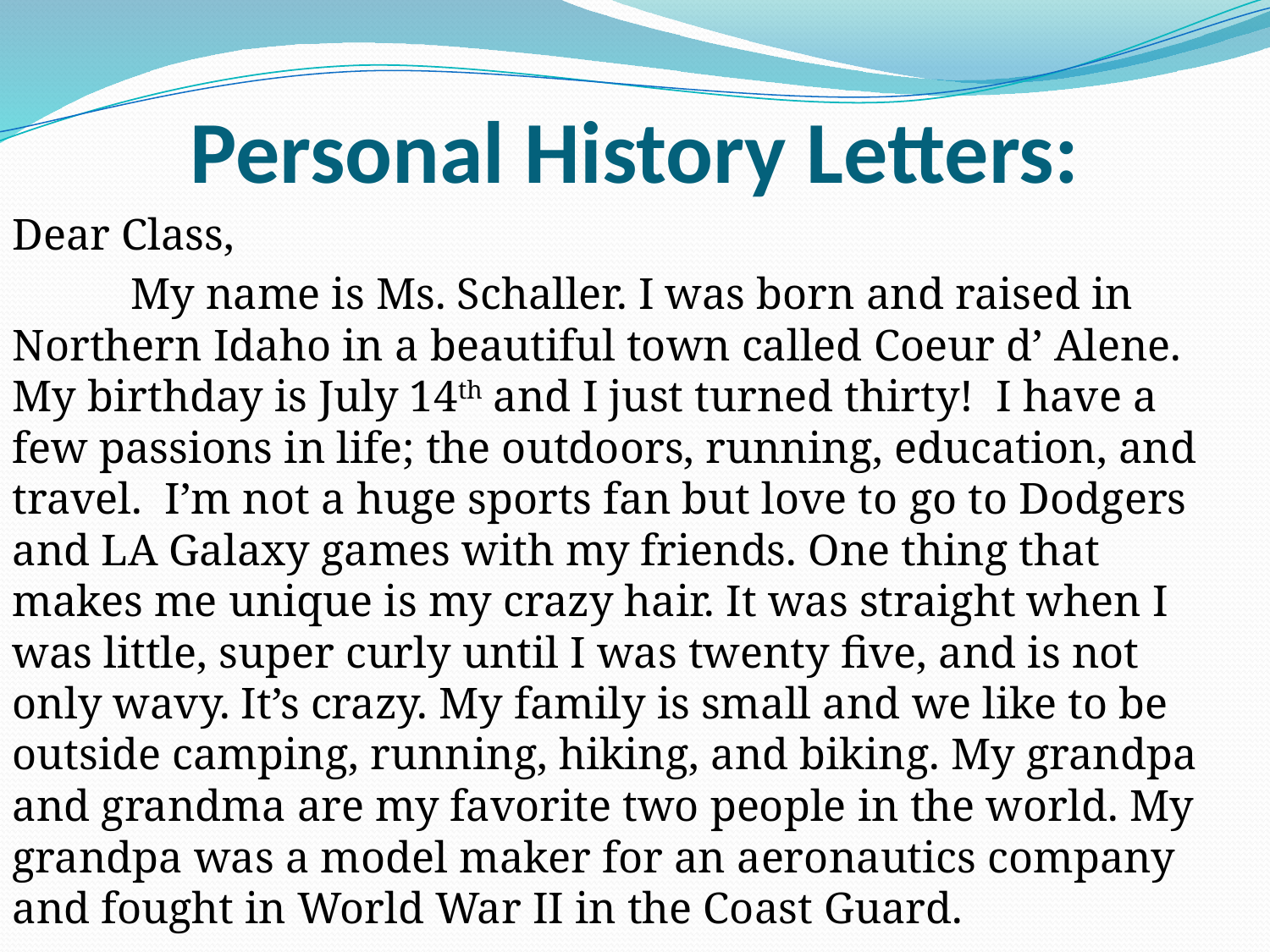

# Personal History Letters:
Dear Class,
	My name is Ms. Schaller. I was born and raised in Northern Idaho in a beautiful town called Coeur d’ Alene. My birthday is July 14th and I just turned thirty!  I have a few passions in life; the outdoors, running, education, and travel.  I’m not a huge sports fan but love to go to Dodgers and LA Galaxy games with my friends. One thing that makes me unique is my crazy hair. It was straight when I was little, super curly until I was twenty five, and is not only wavy. It’s crazy. My family is small and we like to be outside camping, running, hiking, and biking. My grandpa and grandma are my favorite two people in the world. My grandpa was a model maker for an aeronautics company and fought in World War II in the Coast Guard.